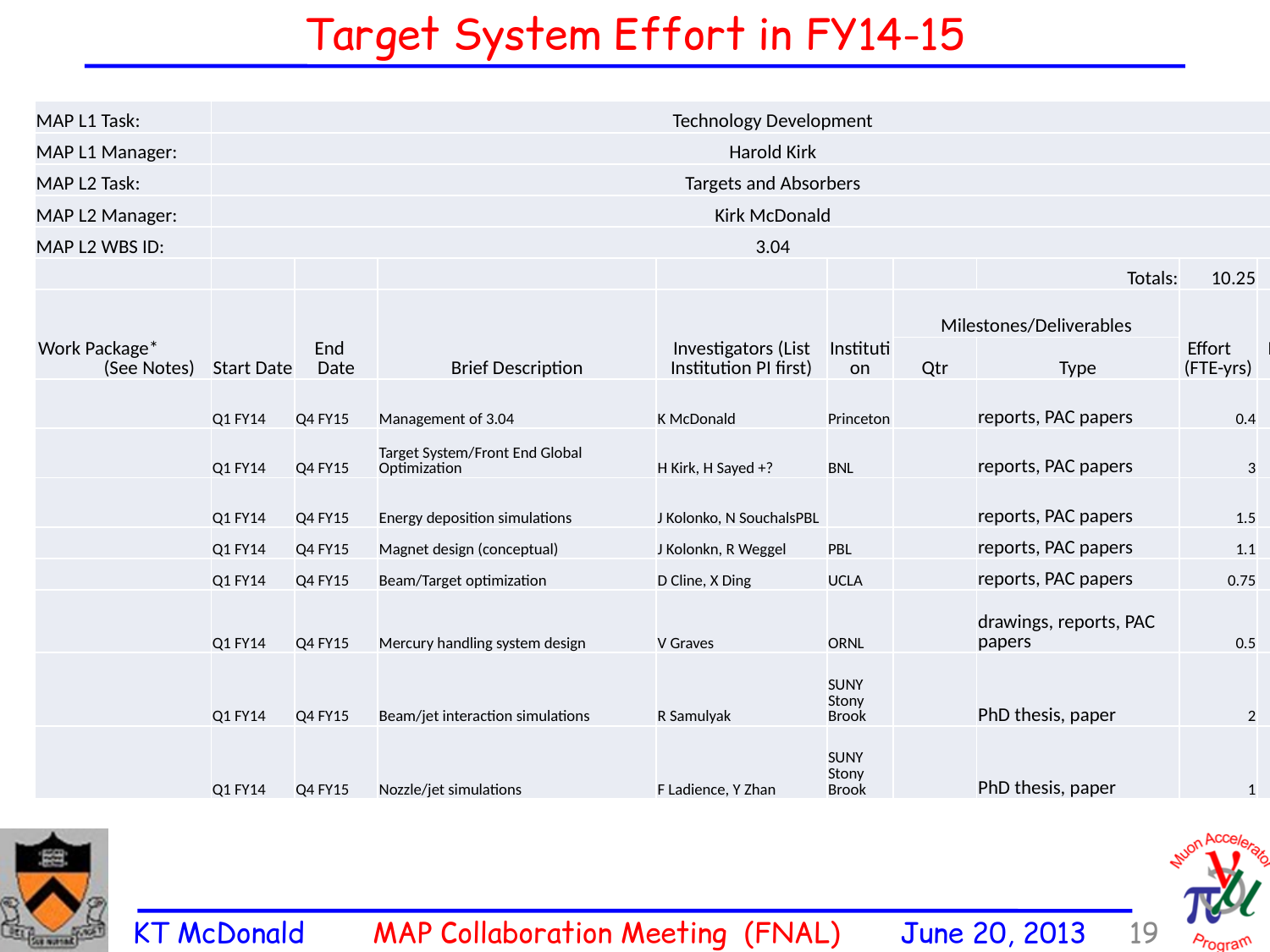

Target System Effort in FY14-15
| MAP L1 Task: | Technology Development |  |  |  |  |  |  |  |  |
| --- | --- | --- | --- | --- | --- | --- | --- | --- | --- |
| MAP L1 Manager: | Harold Kirk |  |  |  |  |  |  |  |  |
| MAP L2 Task: | Targets and Absorbers |  |  |  |  |  |  |  |  |
| MAP L2 Manager: | Kirk McDonald |  |  |  |  |  |  |  |  |
| MAP L2 WBS ID: | 3.04 |  |  |  |  |  |  |  |  |
|  |  |  |  |  |  |  | Totals: | 10.25 | 970 |
| Work Package\* (See Notes) | Start Date | End Date | Brief Description | Investigators (List Institution PI first) | Institution | Milestones/Deliverables |  | Effort (FTE-yrs) | M&S Budget (K$) |
|  |  |  |  |  |  | Qtr | Type |  |  |
|  | Q1 FY14 | Q4 FY15 | Management of 3.04 | K McDonald | Princeton |  | reports, PAC papers | 0.4 | 80 |
|  | Q1 FY14 | Q4 FY15 | Target System/Front End Global Optimization | H Kirk, H Sayed +? | BNL |  | reports, PAC papers | 3 | 300 |
|  | Q1 FY14 | Q4 FY15 | Energy deposition simulations | J Kolonko, N SouchalsPBL |  |  | reports, PAC papers | 1.5 | 150 |
|  | Q1 FY14 | Q4 FY15 | Magnet design (conceptual) | J Kolonkn, R Weggel | PBL |  | reports, PAC papers | 1.1 | 110 |
|  | Q1 FY14 | Q4 FY15 | Beam/Target optimization | D Cline, X Ding | UCLA |  | reports, PAC papers | 0.75 | 80 |
|  | Q1 FY14 | Q4 FY15 | Mercury handling system design | V Graves | ORNL |  | drawings, reports, PAC papers | 0.5 | 100 |
|  | Q1 FY14 | Q4 FY15 | Beam/jet interaction simulations | R Samulyak | SUNY Stony Brook |  | PhD thesis, paper | 2 | 100 |
|  | Q1 FY14 | Q4 FY15 | Nozzle/jet simulations | F Ladience, Y Zhan | SUNY Stony Brook |  | PhD thesis, paper | 1 | 50 |